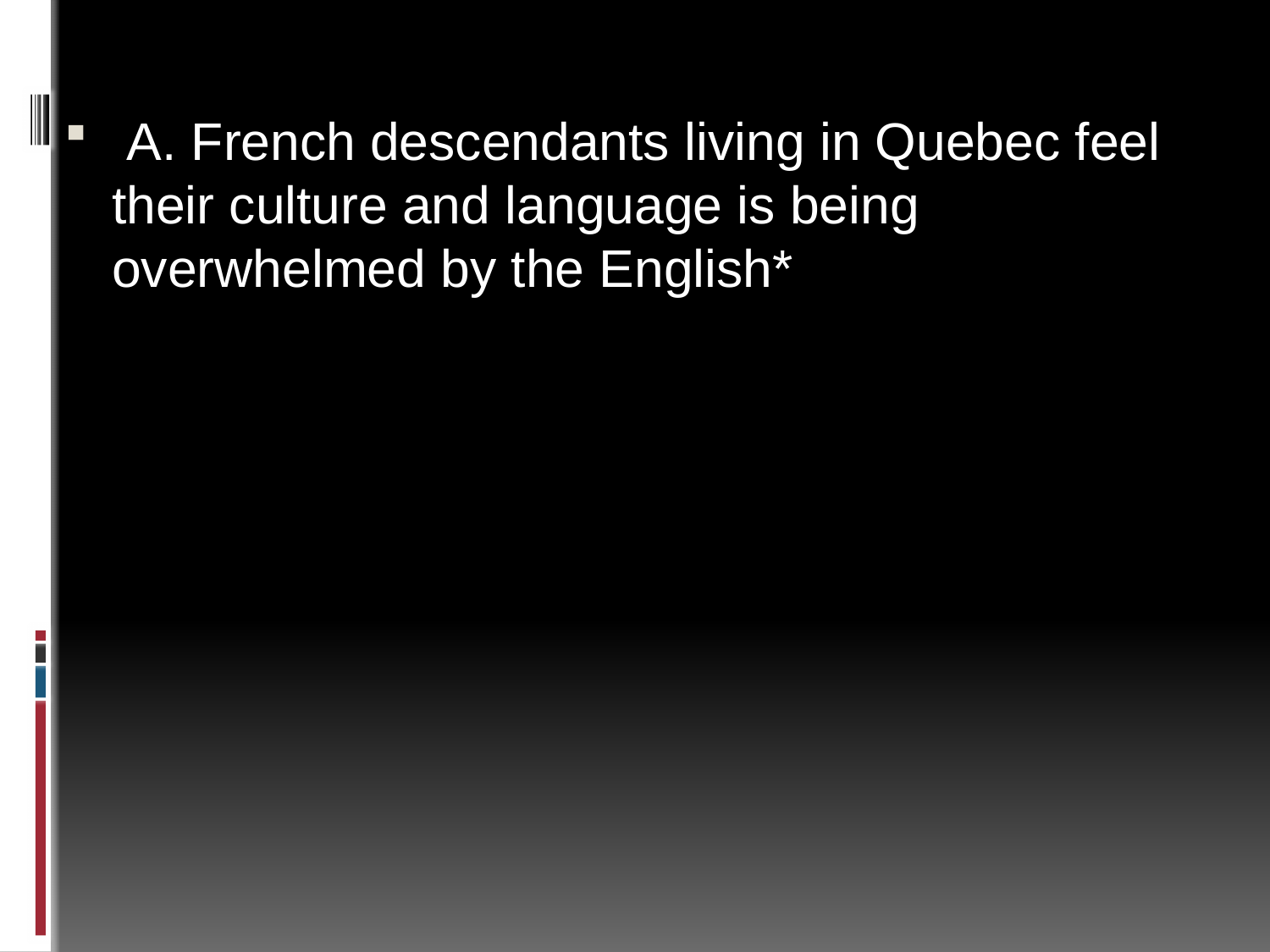

#
 A. French descendants living in Quebec feel their culture and language is being overwhelmed by the English*